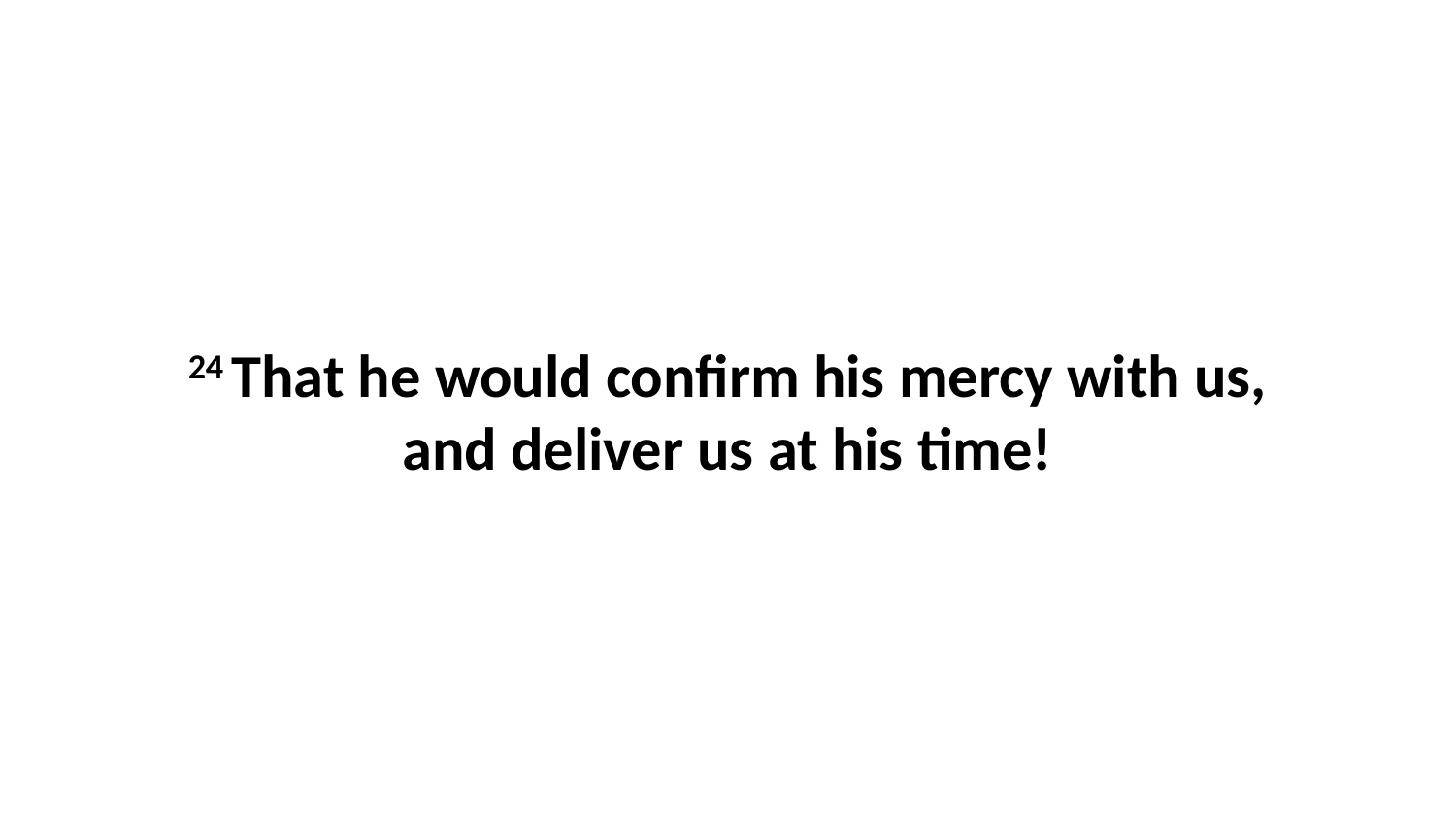

24 That he would confirm his mercy with us, and deliver us at his time!